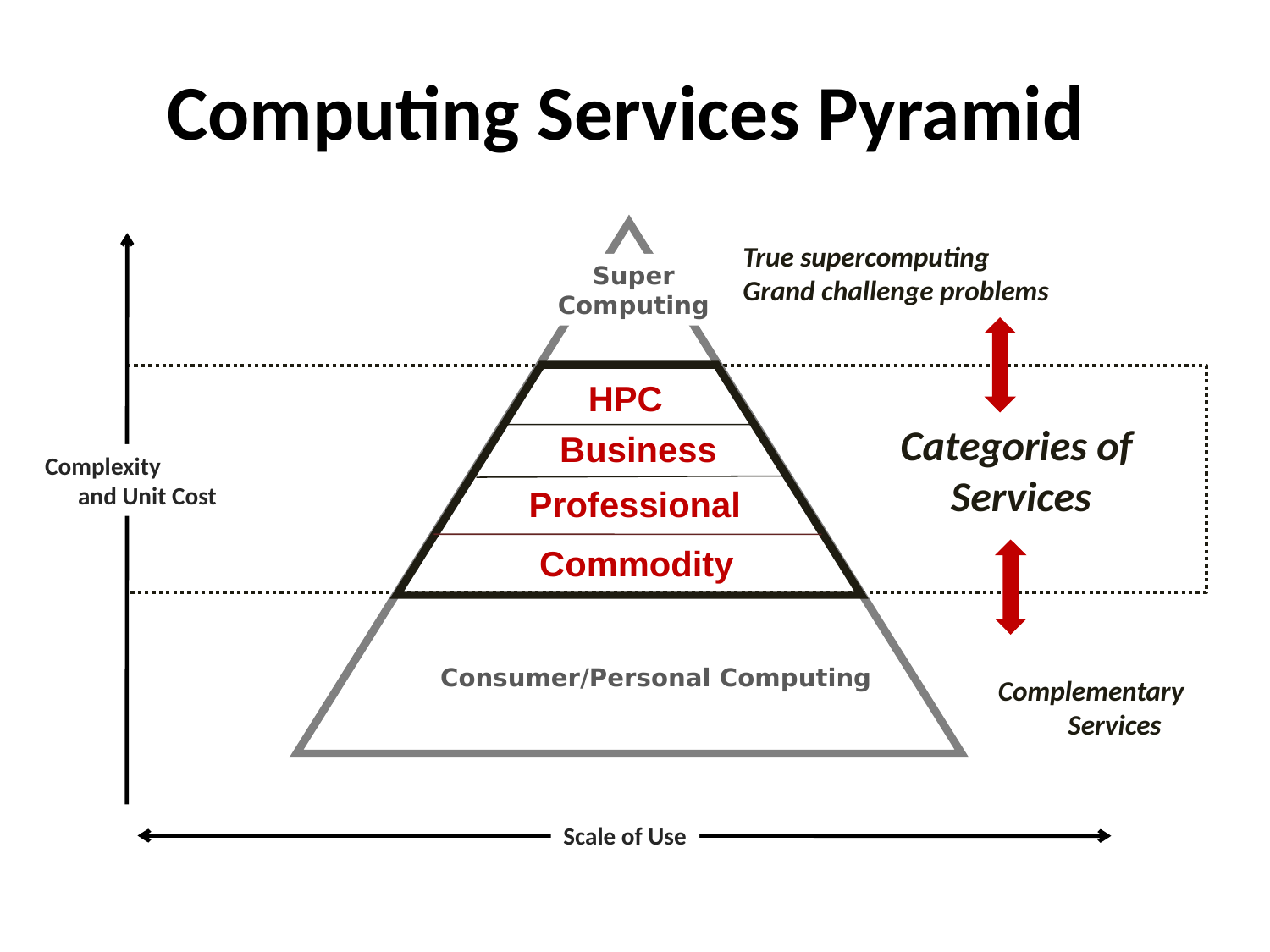

# Computing Services Pyramid

True supercomputing
Grand challenge problems
Super
Computing

HPC
Business
Professional
Commodity
Categories of  Services

Complexity
      and Unit Cost

Consumer/Personal Computing
Complementary
           Services
Scale of Use